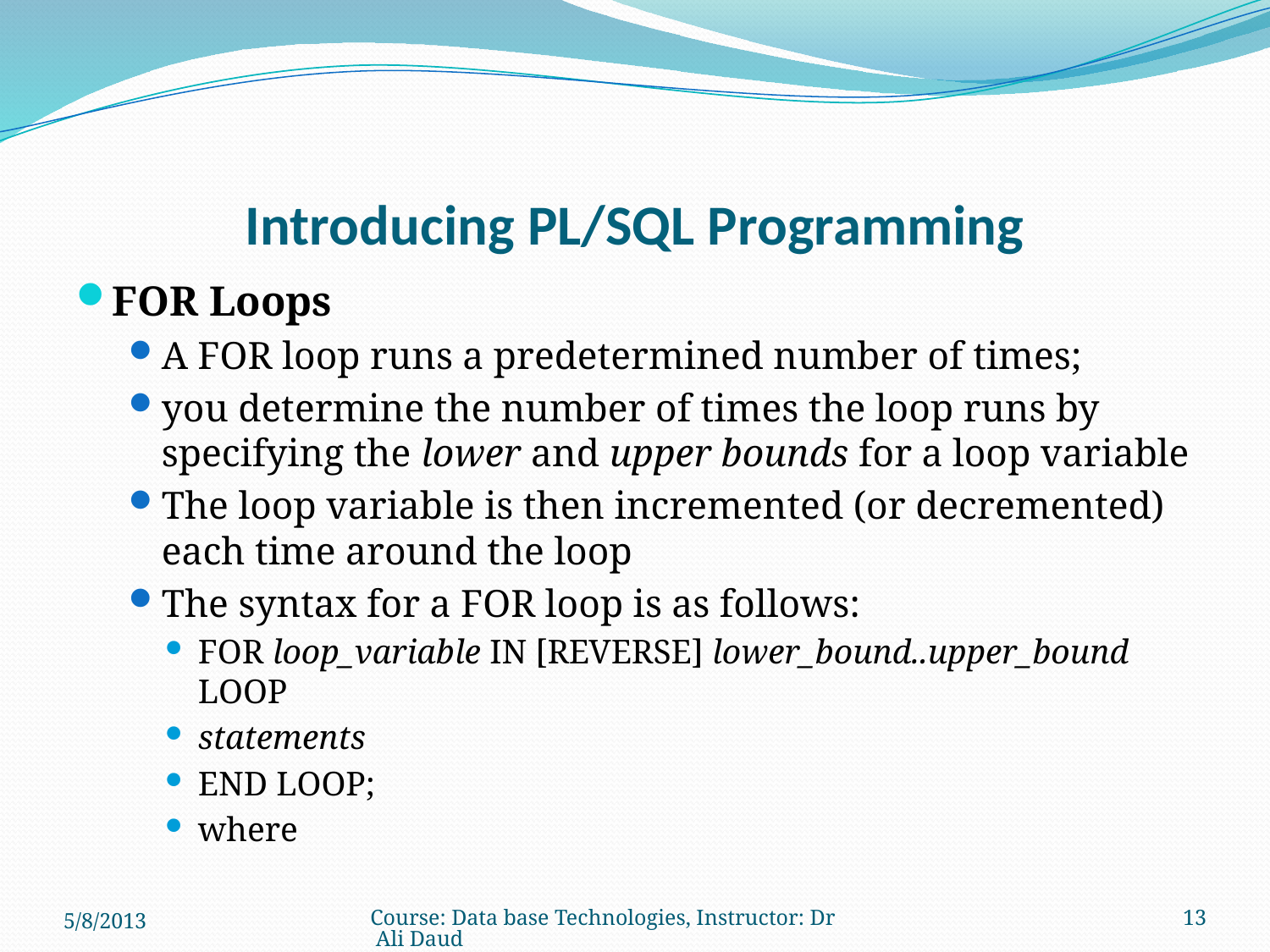

# Introducing PL/SQL Programming
FOR Loops
A FOR loop runs a predetermined number of times;
you determine the number of times the loop runs by specifying the lower and upper bounds for a loop variable
The loop variable is then incremented (or decremented) each time around the loop
The syntax for a FOR loop is as follows:
FOR loop_variable IN [REVERSE] lower_bound..upper_bound LOOP
statements
END LOOP;
where

5/8/2013
Course: Data base Technologies, Instructor: Dr Ali Daud
13